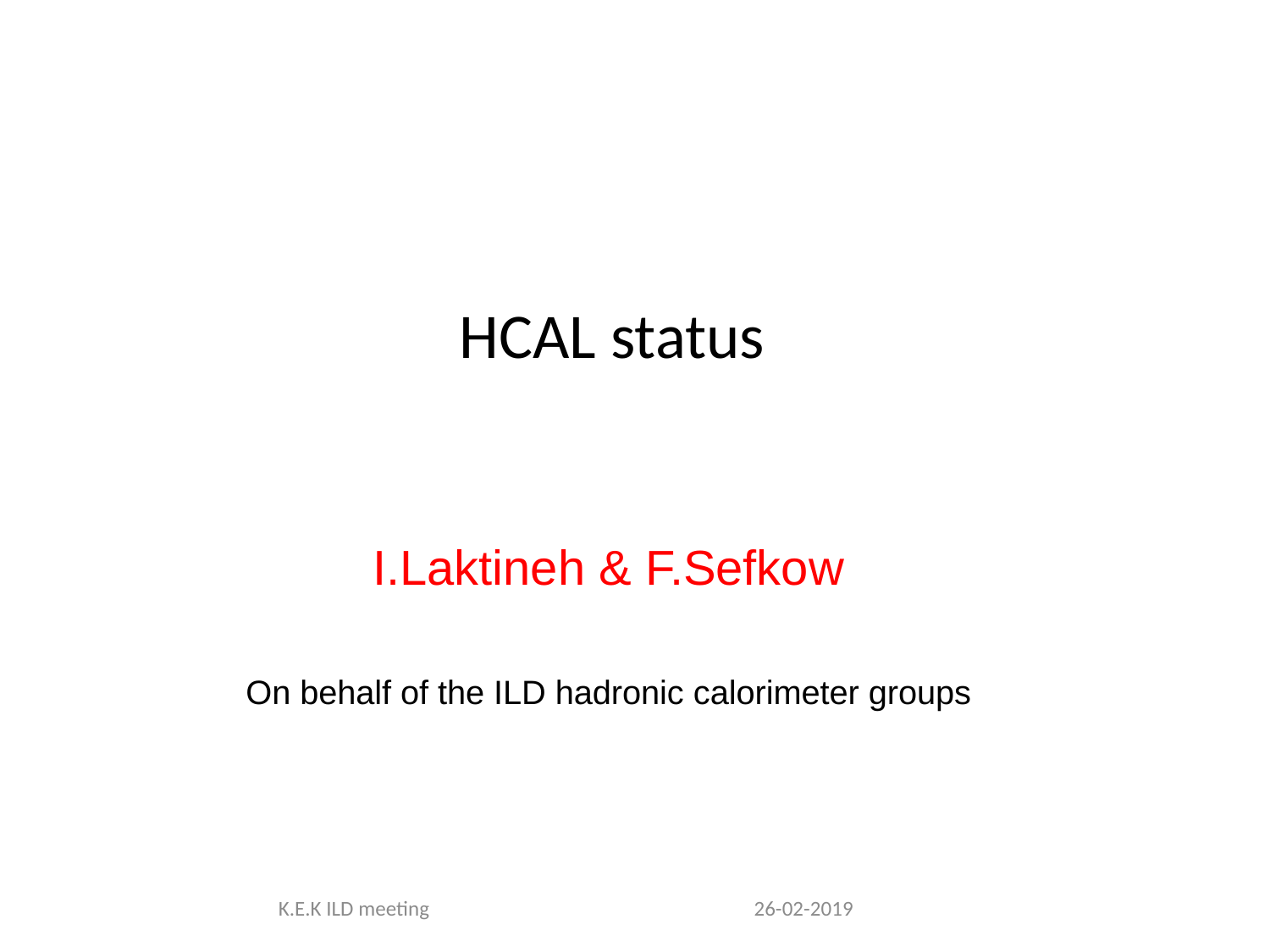

# HCAL status
I.Laktineh & F.Sefkow

On behalf of the ILD hadronic calorimeter groups

K.E.K ILD meeting                                                                   26-02-2019